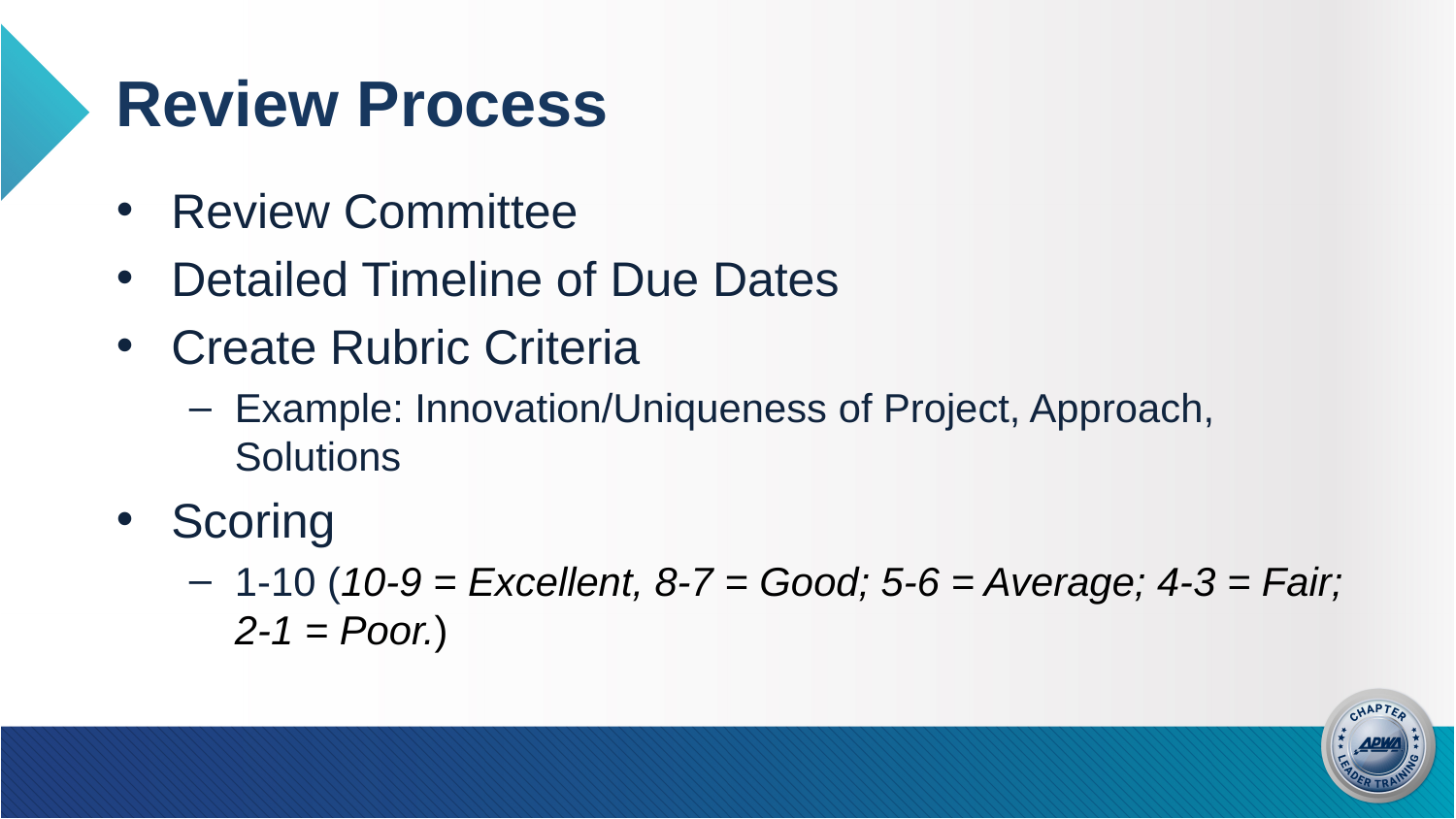

# Review Process
Review Committee
Detailed Timeline of Due Dates
Create Rubric Criteria
Example: Innovation/Uniqueness of Project, Approach, Solutions
Scoring
1-10 (10-9 = Excellent, 8-7 = Good; 5-6 = Average; 4-3 = Fair; 2-1 = Poor.)